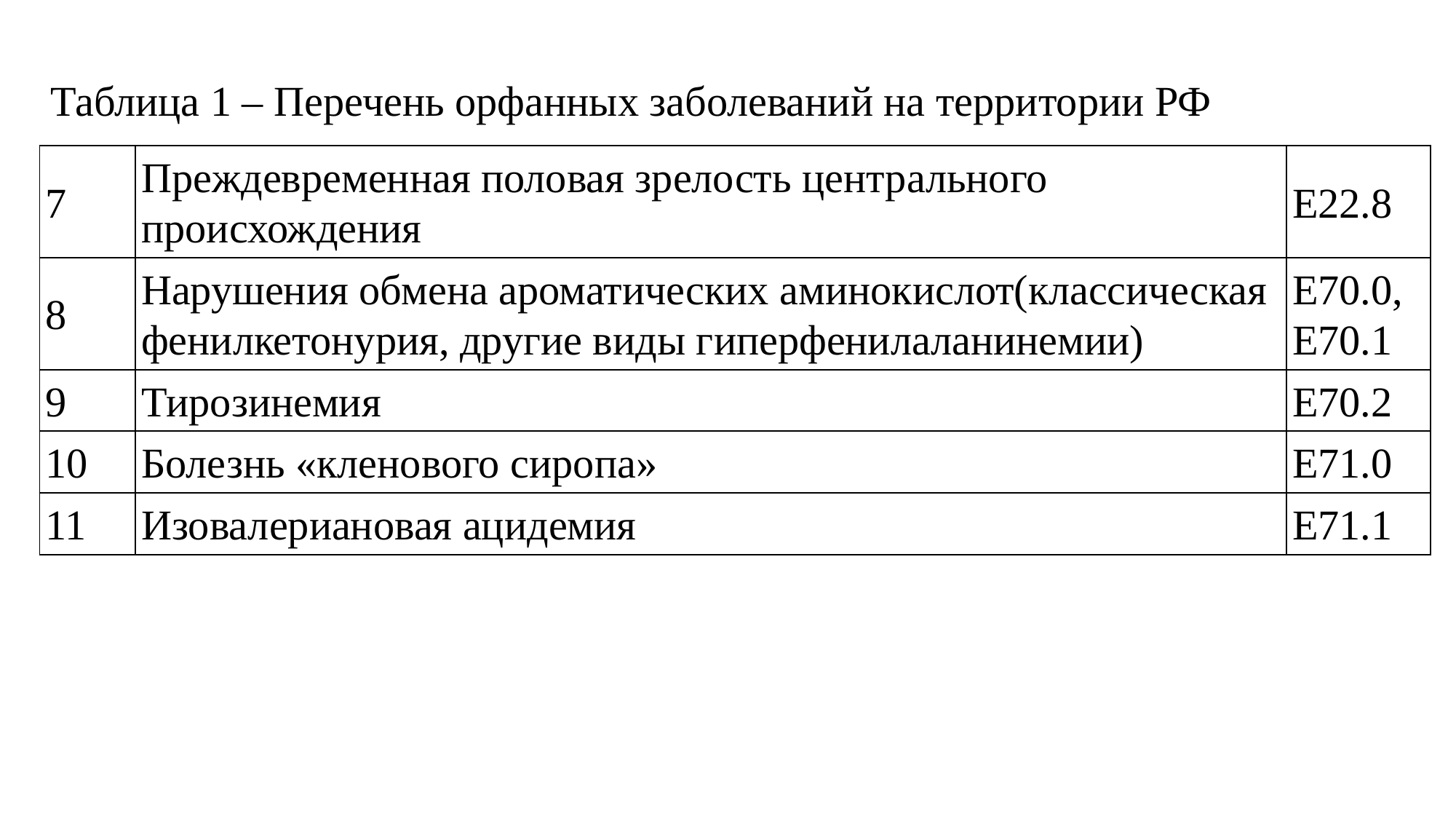

Таблица 1 – Перечень орфанных заболеваний на территории РФ
| 7 | Преждевременная половая зрелость центрального происхождения | E22.8 |
| --- | --- | --- |
| 8 | Нарушения обмена ароматических аминокислот(классическая фенилкетонурия, другие виды гиперфенилаланинемии) | E70.0,E70.1 |
| 9 | Тирозинемия | E70.2 |
| 10 | Болезнь «кленового сиропа» | E71.0 |
| 11 | Изовалериановая ацидемия | E71.1 |